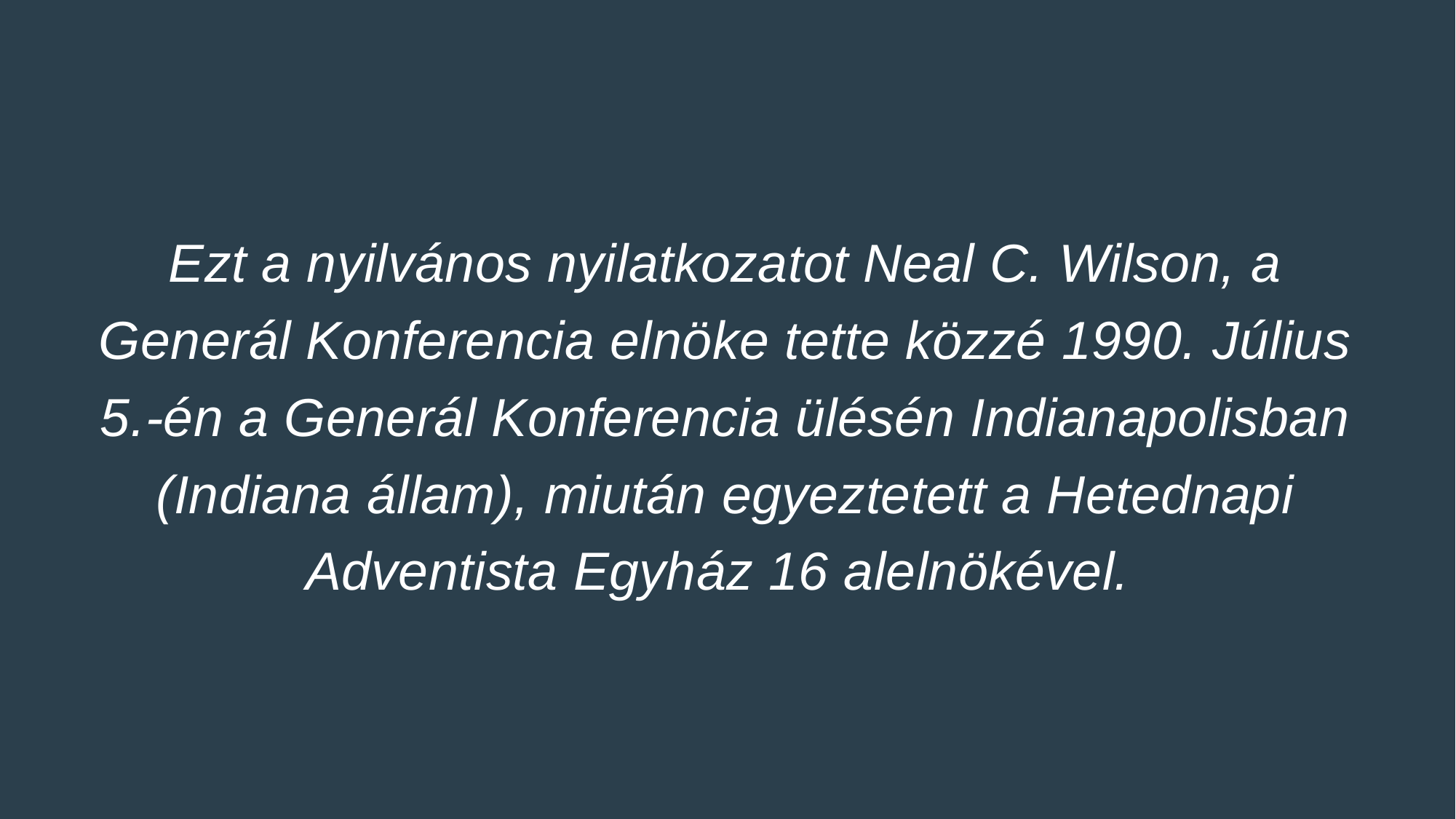

Ezt a nyilvános nyilatkozatot Neal C. Wilson, a Generál Konferencia elnöke tette közzé 1990. Július 5.-én a Generál Konferencia ülésén Indianapolisban (Indiana állam), miután egyeztetett a Hetednapi Adventista Egyház 16 alelnökével.